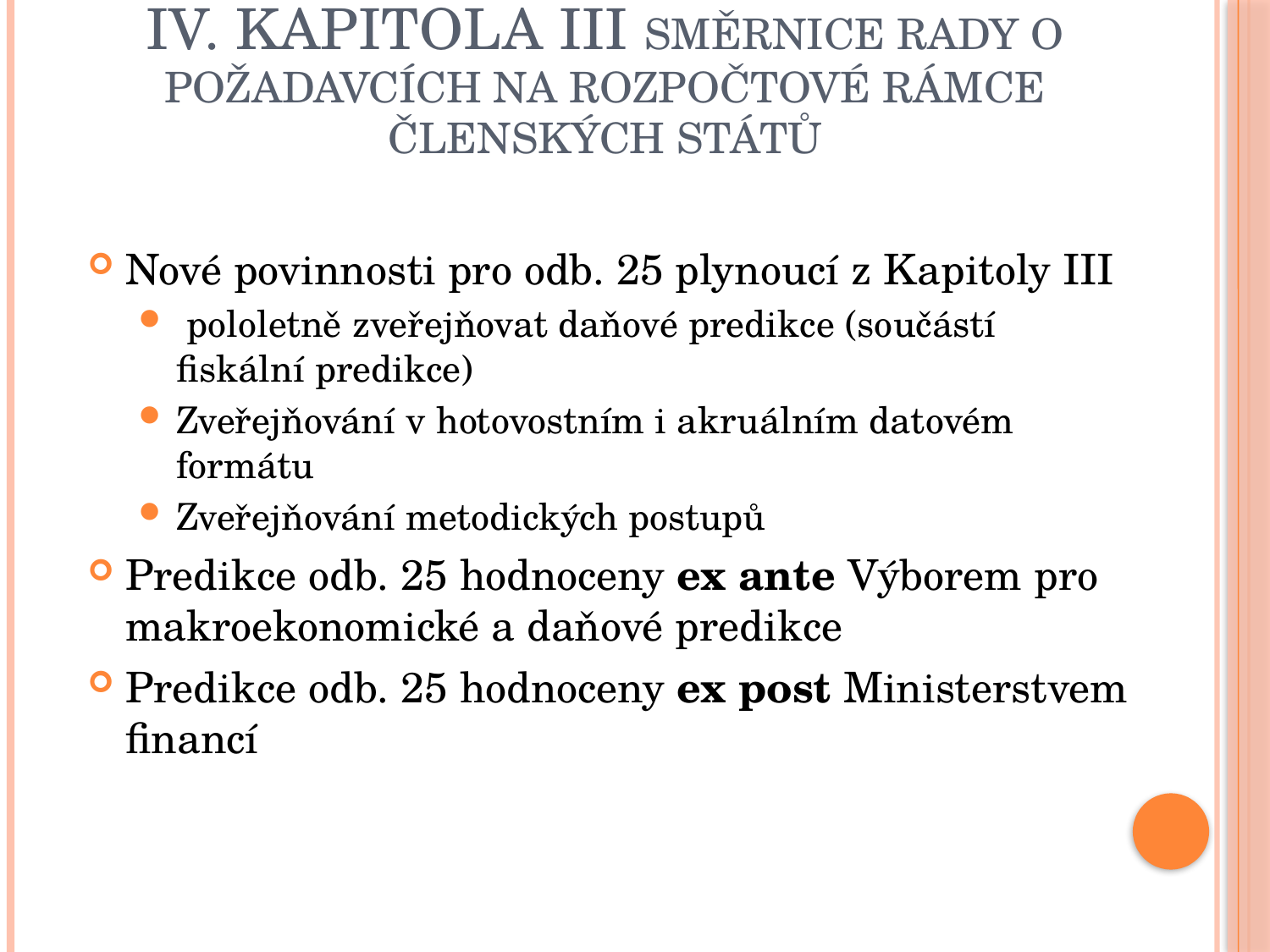

# IV. Kapitola III SMĚRNICE RADY o požadavcích na rozpočtové rámce členských států
Nové povinnosti pro odb. 25 plynoucí z Kapitoly III
 pololetně zveřejňovat daňové predikce (součástí fiskální predikce)
Zveřejňování v hotovostním i akruálním datovém formátu
Zveřejňování metodických postupů
Predikce odb. 25 hodnoceny ex ante Výborem pro makroekonomické a daňové predikce
Predikce odb. 25 hodnoceny ex post Ministerstvem financí